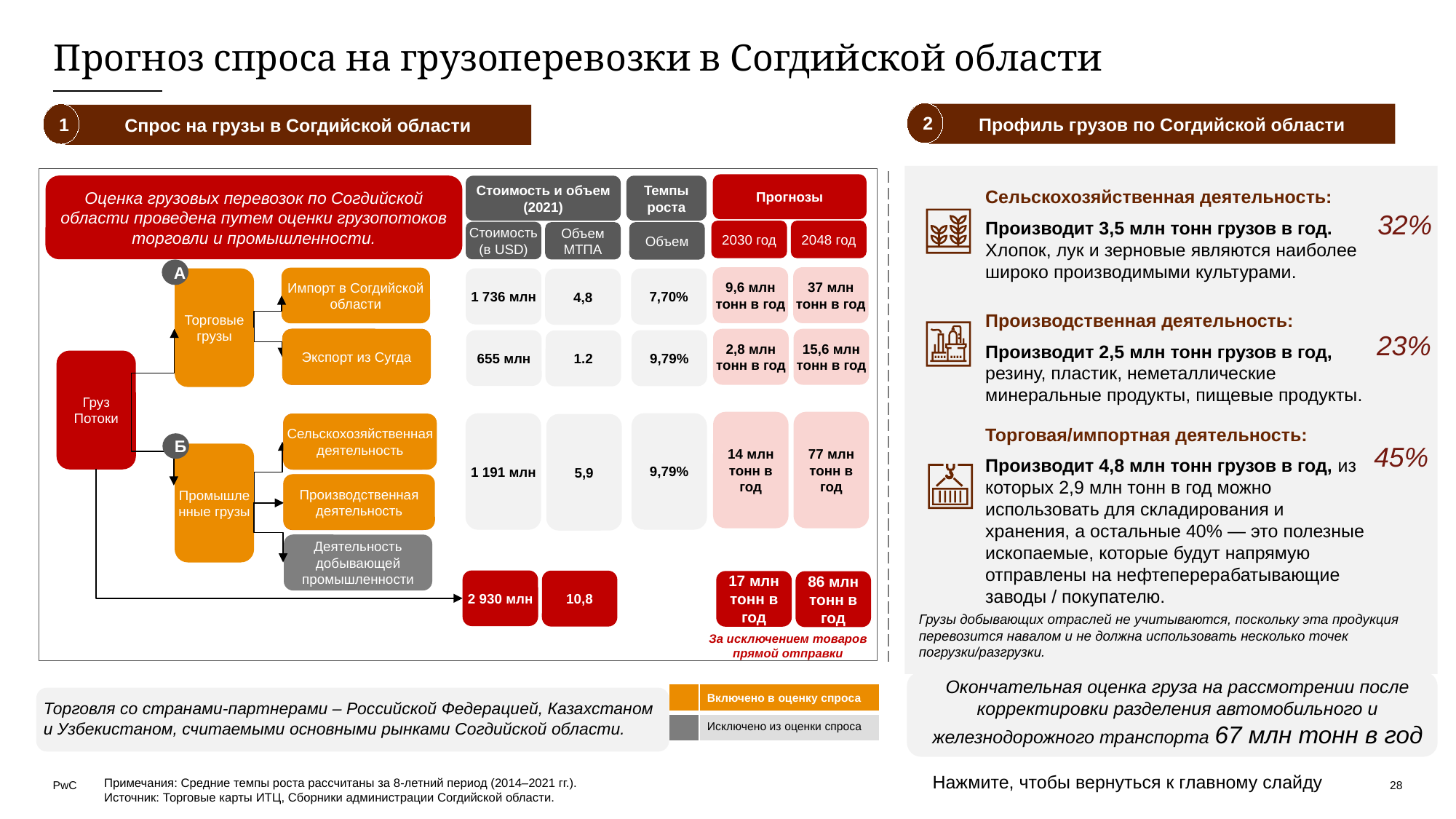

# Прогноз спроса на грузоперевозки в Согдийской области
2
Профиль грузов по Согдийской области
1
Спрос на грузы в Согдийской области

Прогнозы
Оценка грузовых перевозок по Согдийской области проведена путем оценки грузопотоков торговли и промышленности.
Стоимость и объем
(2021)
Темпы роста
2048 год
2030 год
Стоимость
(в USD)
Объем
МТПА
Объем
А
9,6 млн тонн в год
37 млн тонн в год
Импорт в Согдийской области
Торговые грузы
1 736 млн
7,70%
4,8
2,8 млн тонн в год
15,6 млн тонн в год
Экспорт из Сугда
Экспорт из Сугда
655 млн
9,79%
1.2
Груз
Потоки
14 млн тонн в год
77 млн тонн в год
1 191 млн
9,79%
Сельскохозяйственная деятельность
Сельскохозяйственная деятельность
5,9
Б
Промышленные грузы
Производственная деятельность
Производственная деятельность
Деятельность добывающей промышленности
2 930 млн
10,8
17 млн тонн в год
86 млн тонн в год
За исключением товаров прямой отправки
Сельскохозяйственная деятельность:
Производит 3,5 млн тонн грузов в год. Хлопок, лук и зерновые являются наиболее широко производимыми культурами.
32%

Производственная деятельность:
Производит 2,5 млн тонн грузов в год, резину, пластик, неметаллические минеральные продукты, пищевые продукты.

23%
Торговая/импортная деятельность:
Производит 4,8 млн тонн грузов в год, из которых 2,9 млн тонн в год можно использовать для складирования и хранения, а остальные 40% — это полезные ископаемые, которые будут напрямую отправлены на нефтеперерабатывающие заводы / покупателю.
45%

Грузы добывающих отраслей не учитываются, поскольку эта продукция перевозится навалом и не должна использовать несколько точек погрузки/разгрузки.

Окончательная оценка груза на рассмотрении после корректировки разделения автомобильного и железнодорожного транспорта 67 млн тонн в год
|  | Включено в оценку спроса |
| --- | --- |
|  | Исключено из оценки спроса |

Торговля со странами-партнерами – Российской Федерацией, Казахстаном
и Узбекистаном, считаемыми основными рынками Согдийской области.
Примечания: Средние темпы роста рассчитаны за 8-летний период (2014–2021 гг.).
Источник: Торговые карты ИТЦ, Сборники администрации Согдийской области.
Нажмите, чтобы вернуться к главному слайду
28